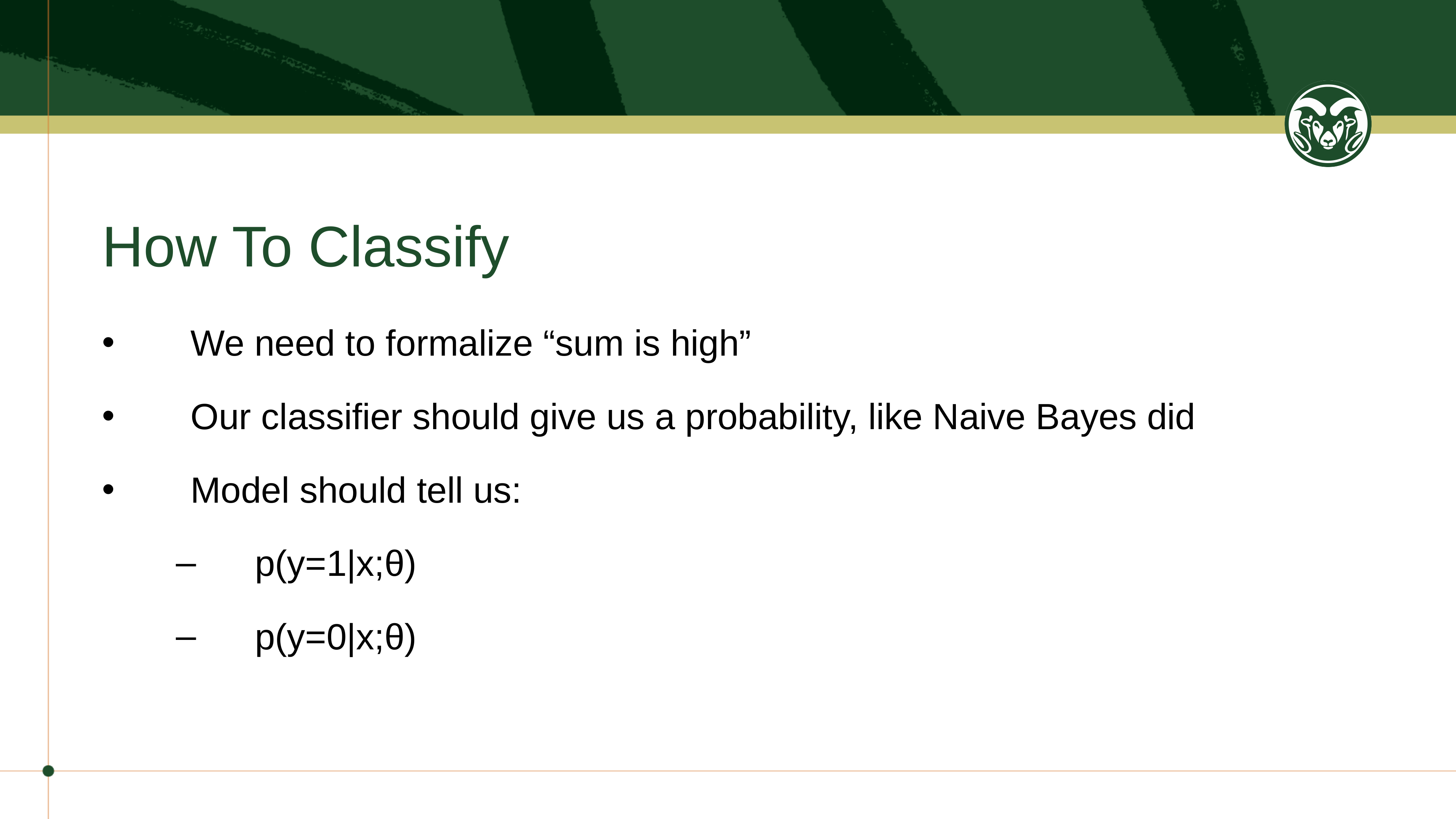

# How To Classify
We need to formalize “sum is high”
Our classifier should give us a probability, like Naive Bayes did
Model should tell us:
p(y=1|x;θ)
p(y=0|x;θ)
20